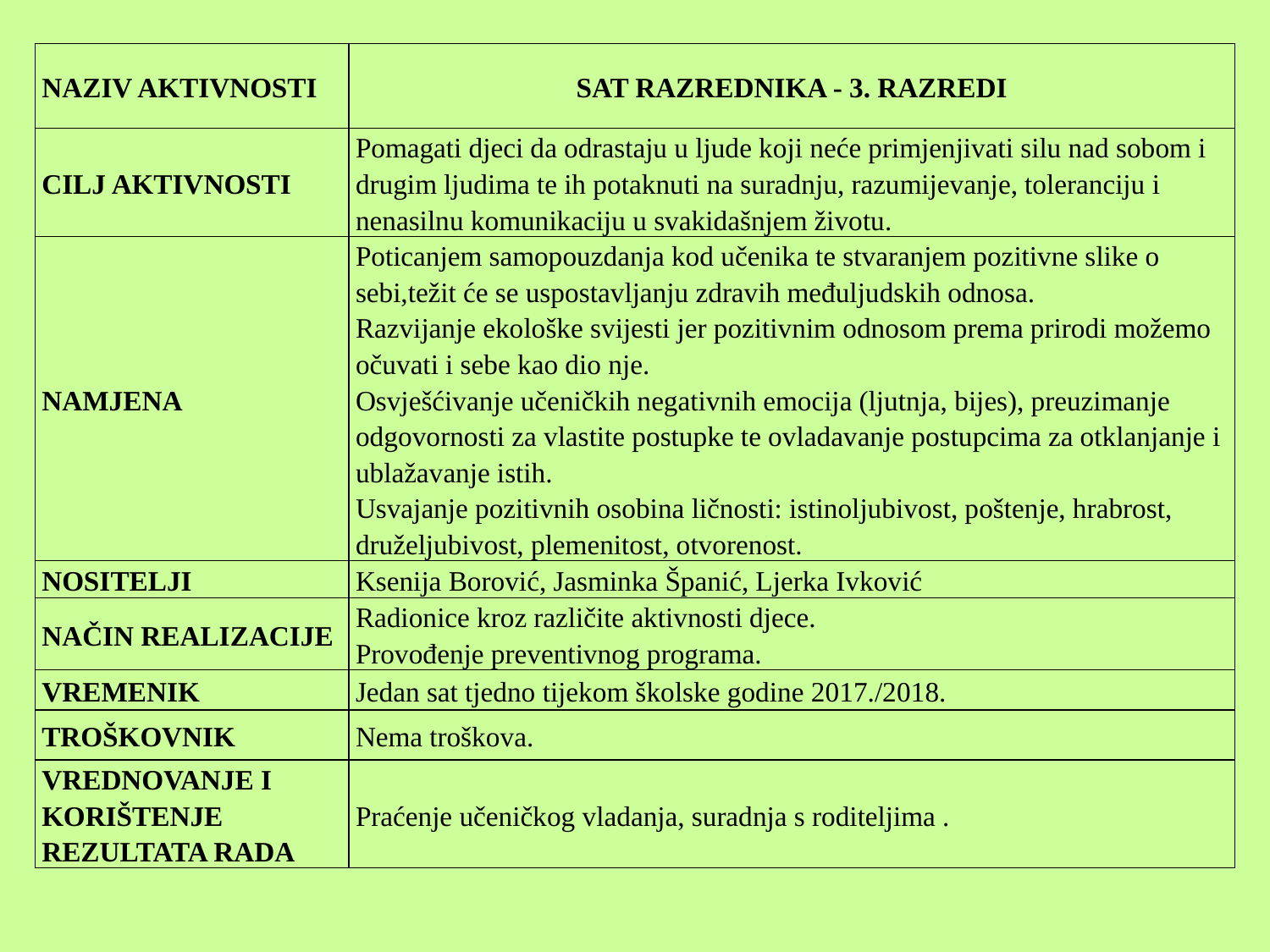

| NAZIV AKTIVNOSTI | SAT RAZREDNIKA - 3. RAZREDI |
| --- | --- |
| CILJ AKTIVNOSTI | Pomagati djeci da odrastaju u ljude koji neće primjenjivati silu nad sobom i drugim ljudima te ih potaknuti na suradnju, razumijevanje, toleranciju i nenasilnu komunikaciju u svakidašnjem životu. |
| NAMJENA | Poticanjem samopouzdanja kod učenika te stvaranjem pozitivne slike o sebi,težit će se uspostavljanju zdravih međuljudskih odnosa. Razvijanje ekološke svijesti jer pozitivnim odnosom prema prirodi možemo očuvati i sebe kao dio nje. Osvješćivanje učeničkih negativnih emocija (ljutnja, bijes), preuzimanje odgovornosti za vlastite postupke te ovladavanje postupcima za otklanjanje i ublažavanje istih. Usvajanje pozitivnih osobina ličnosti: istinoljubivost, poštenje, hrabrost, druželjubivost, plemenitost, otvorenost. |
| NOSITELJI | Ksenija Borović, Jasminka Španić, Ljerka Ivković |
| NAČIN REALIZACIJE | Radionice kroz različite aktivnosti djece. Provođenje preventivnog programa. |
| VREMENIK | Jedan sat tjedno tijekom školske godine 2017./2018. |
| TROŠKOVNIK | Nema troškova. |
| VREDNOVANJE I KORIŠTENJE REZULTATA RADA | Praćenje učeničkog vladanja, suradnja s roditeljima . |